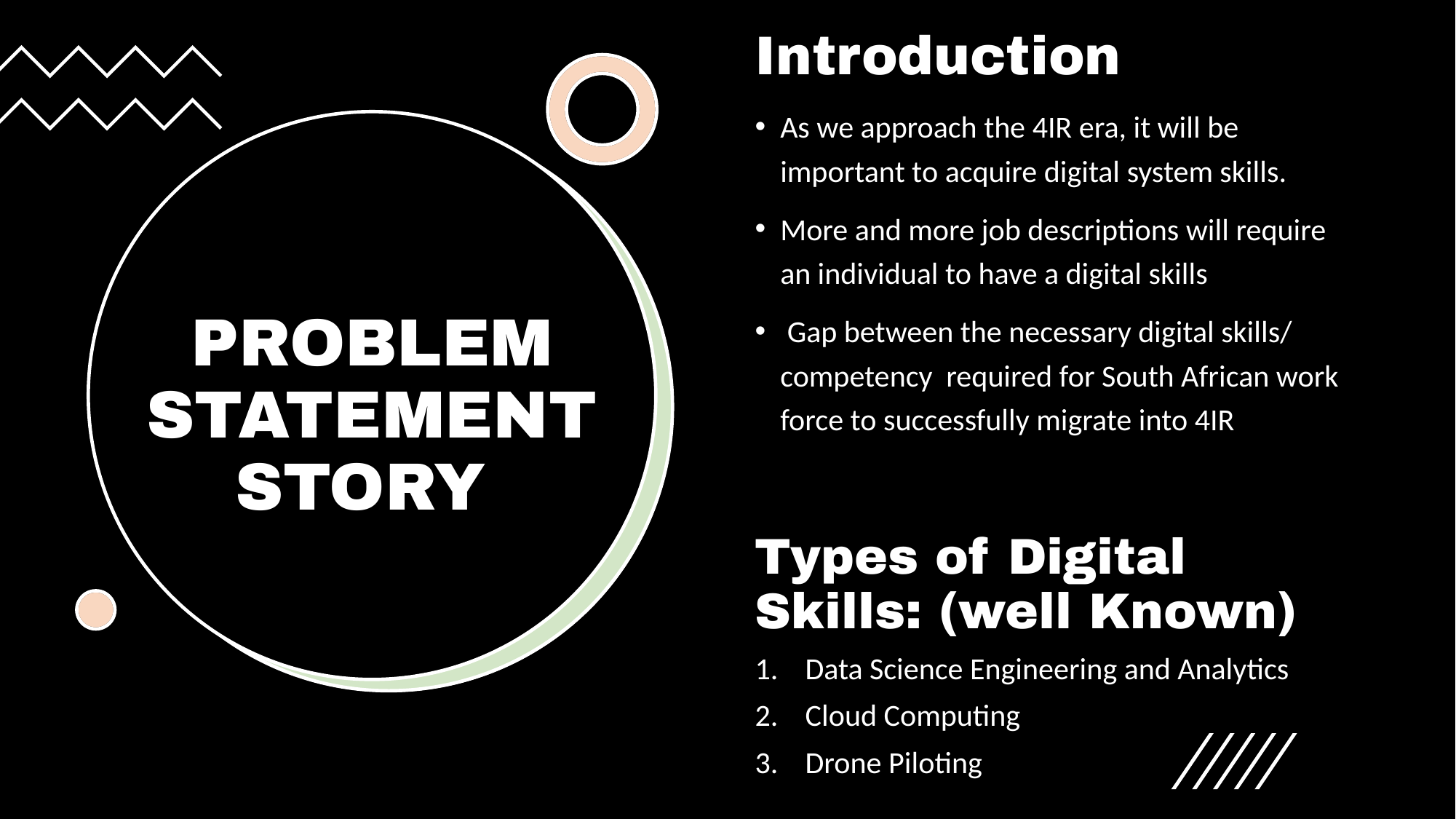

Introduction
As we approach the 4IR era, it will be important to acquire digital system skills.
More and more job descriptions will require an individual to have a digital skills
 Gap between the necessary digital skills/ competency  required for South African work force to successfully migrate into 4IR

Types of Digital Skills: (well Known)
Data Science Engineering and Analytics
Cloud Computing
Drone Piloting

# PROBLEM STATEMENT STORY